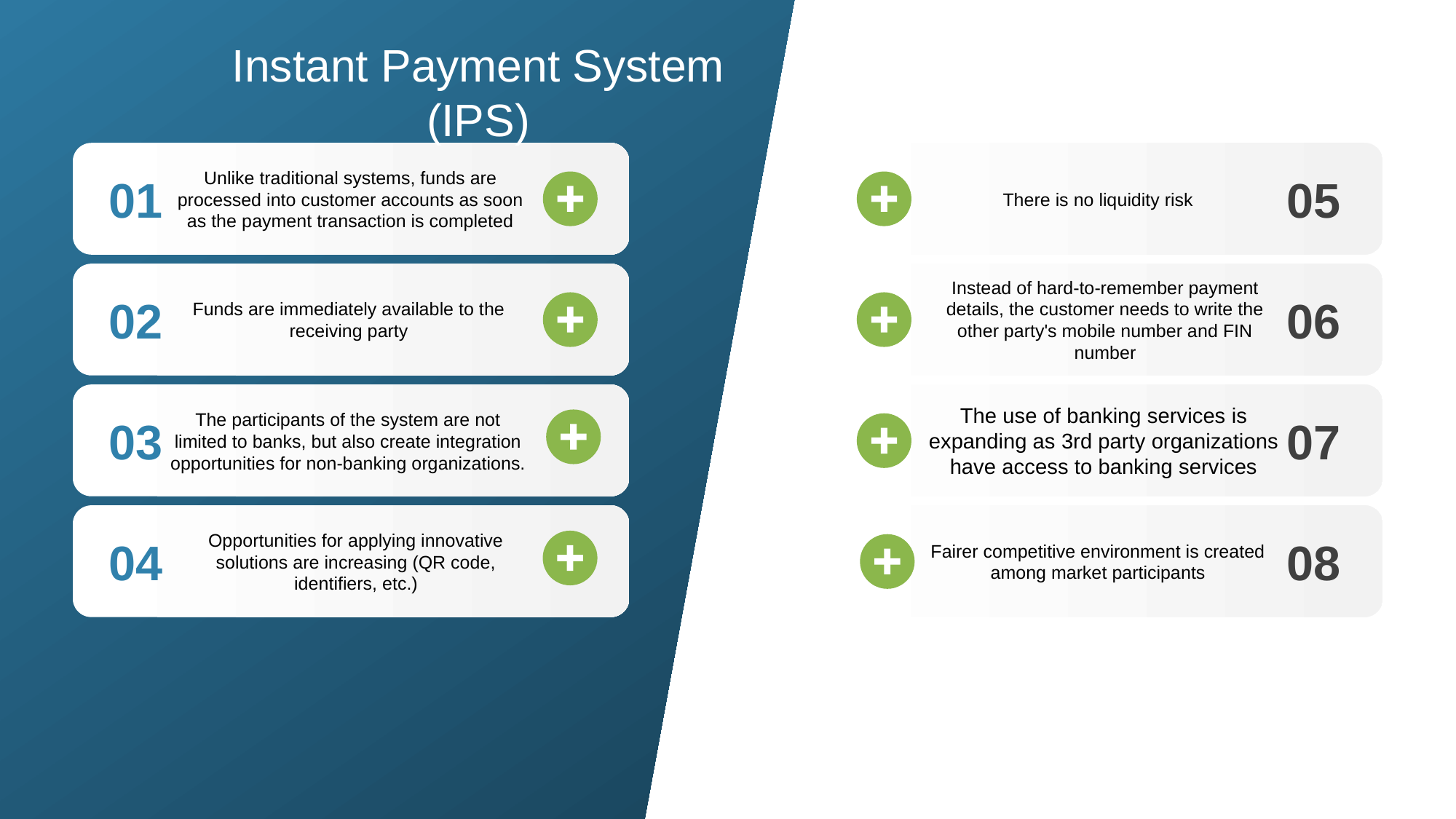

Instant Payment System (IPS)

Unlike traditional systems, funds are processed into customer accounts as soon as the payment transaction is completed
There is no liquidity risk
01
05

Funds are immediately available to the receiving party
Instead of hard-to-remember payment details, the customer needs to write the other party's mobile number and FIN number
02
06

The participants of the system are not limited to banks, but also create integration opportunities for non-banking organizations.
The use of banking services is expanding as 3rd party organizations have access to banking services

03
07

Opportunities for applying innovative solutions are increasing (QR code, identifiers, etc.)
Fairer competitive environment is created among market participants

04
08